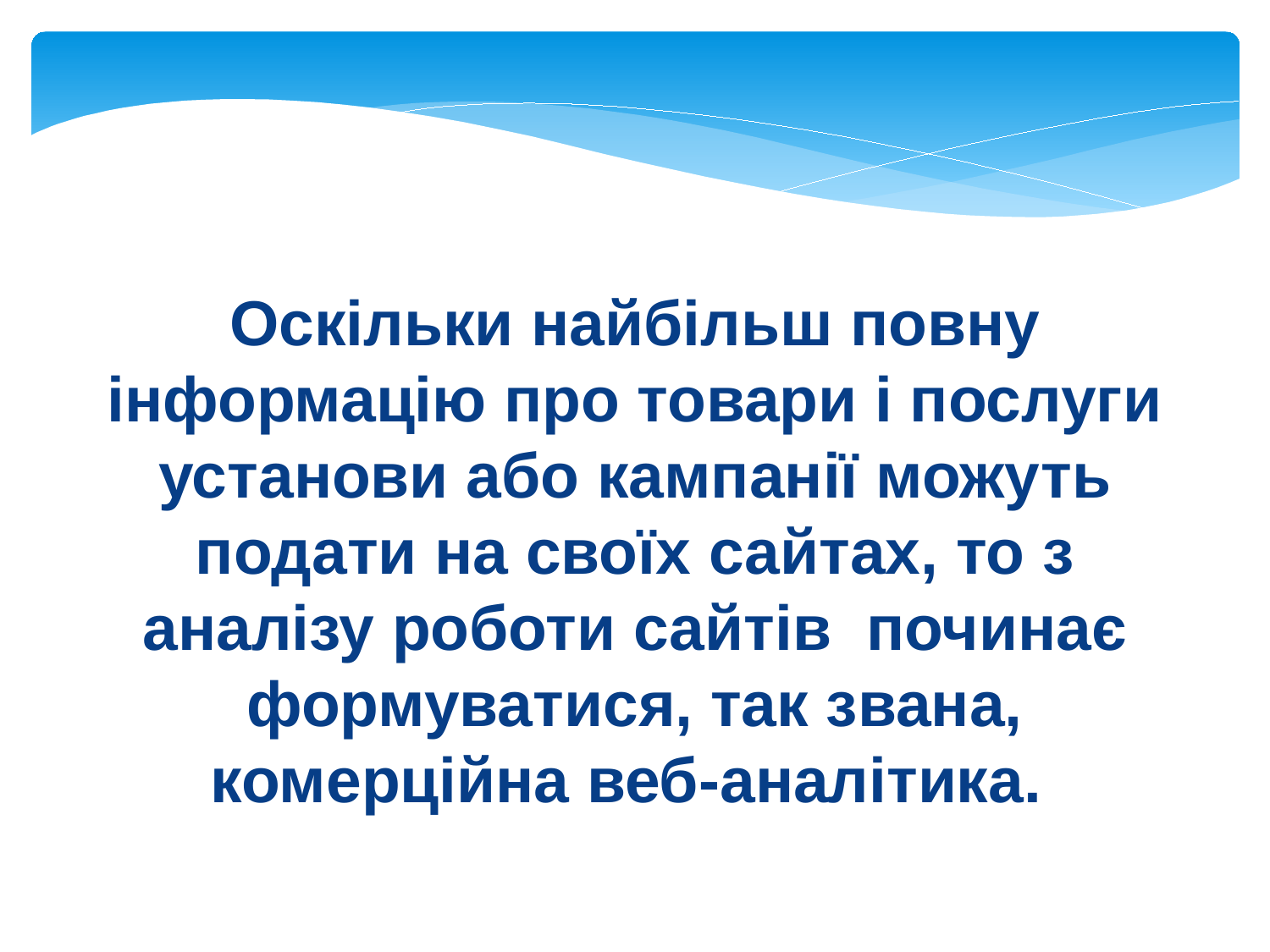

Оскільки найбільш повну інформацію про товари і послуги установи або кампанії можуть подати на своїх сайтах, то з аналізу роботи сайтів  починає формуватися, так звана, комерційна веб-аналітика.